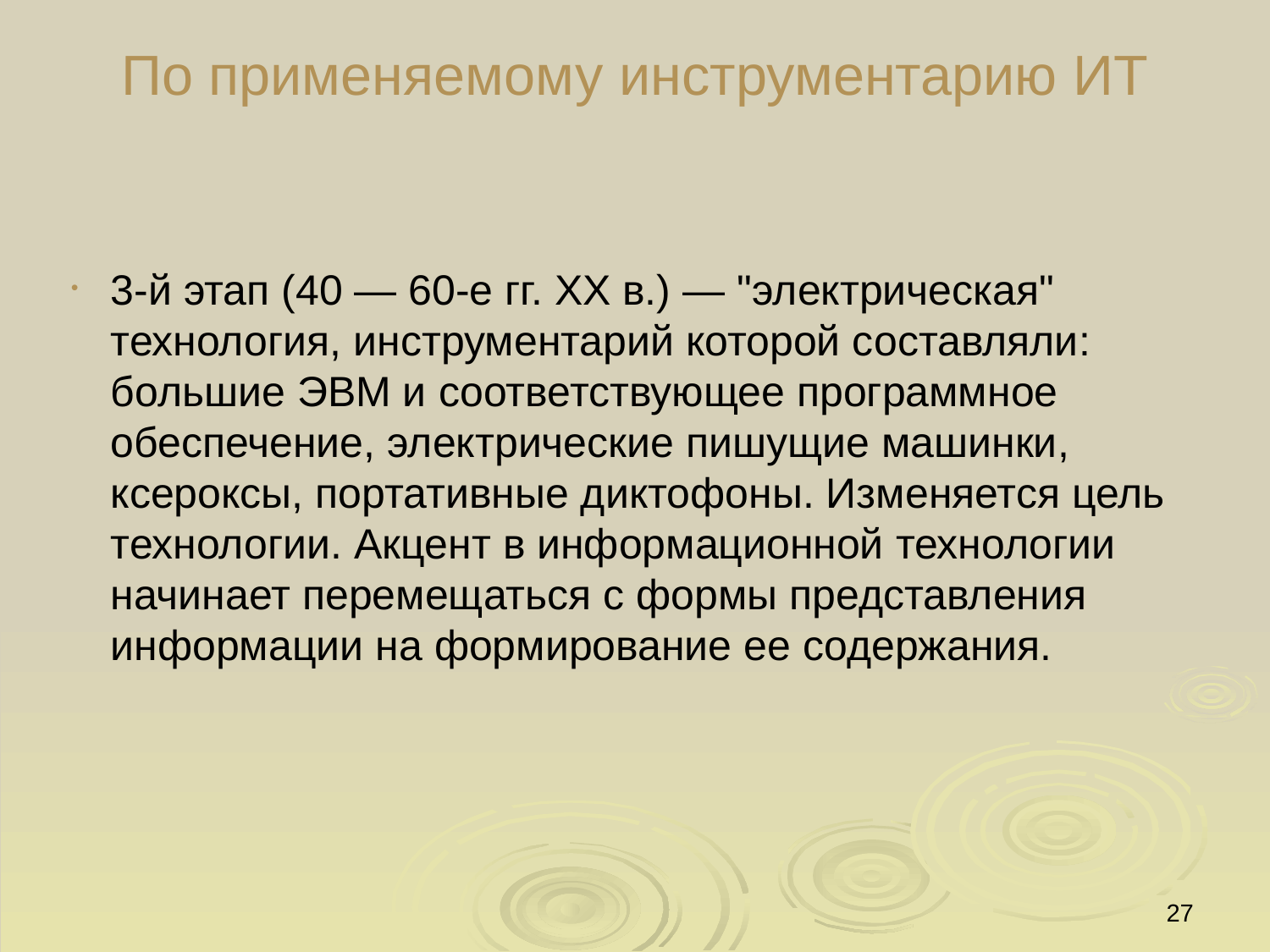

# По применяемому инструментарию ИТ
3-й этап (40 — 60-е гг. XX в.) — "электрическая" технология, инструментарий которой составляли: большие ЭВМ и соответствующее программное обеспечение, электрические пишущие машинки, ксероксы, портативные диктофоны. Изменяется цель технологии. Акцент в информационной технологии начинает перемещаться с формы представления информации на формирование ее содержания.

27